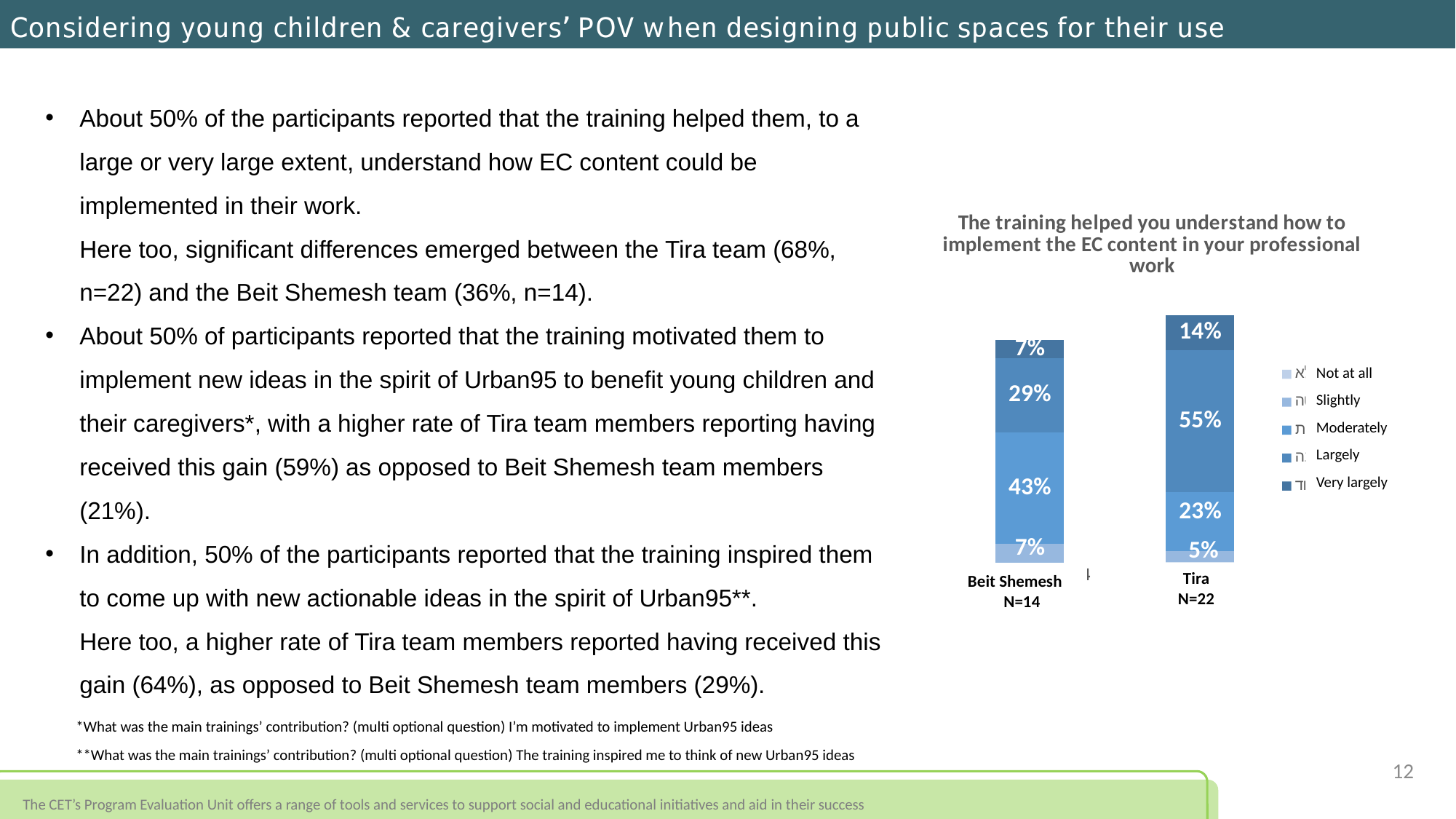

Considering young children & caregivers’ POV when designing public spaces for their use
About 50% of the participants reported that the training helped them, to a large or very large extent, understand how EC content could be implemented in their work.
Here too, significant differences emerged between the Tira team (68%, n=22) and the Beit Shemesh team (36%, n=14).
About 50% of participants reported that the training motivated them to implement new ideas in the spirit of Urban95 to benefit young children and their caregivers*, with a higher rate of Tira team members reporting having received this gain (59%) as opposed to Beit Shemesh team members (21%).
In addition, 50% of the participants reported that the training inspired them to come up with new actionable ideas in the spirit of Urban95**.
Here too, a higher rate of Tira team members reported having received this gain (64%), as opposed to Beit Shemesh team members (29%).

### Chart: The training helped you understand how to implement the EC content in your professional work

| Category | כלל לא | במידה מועטה | במידה בינונית | במידה רבה | במידה רבה מאוד |
|---|---|---|---|---|---|
| טירה N=22 | 0.0 | 0.045 | 0.227 | 0.545 | 0.136 |
| בית שמש N=14 | 0.0 | 0.071 | 0.429 | 0.286 | 0.071 |
Not at all
Slightly
Moderately
Largely
Very largely
Tira
N=22
Beit Shemesh
N=14
*What was the main trainings’ contribution? (multi optional question) I’m motivated to implement Urban95 ideas

**What was the main trainings’ contribution? (multi optional question) The training inspired me to think of new Urban95 ideas
12

The CET’s Program Evaluation Unit offers a range of tools and services to support social and educational initiatives and aid in their success